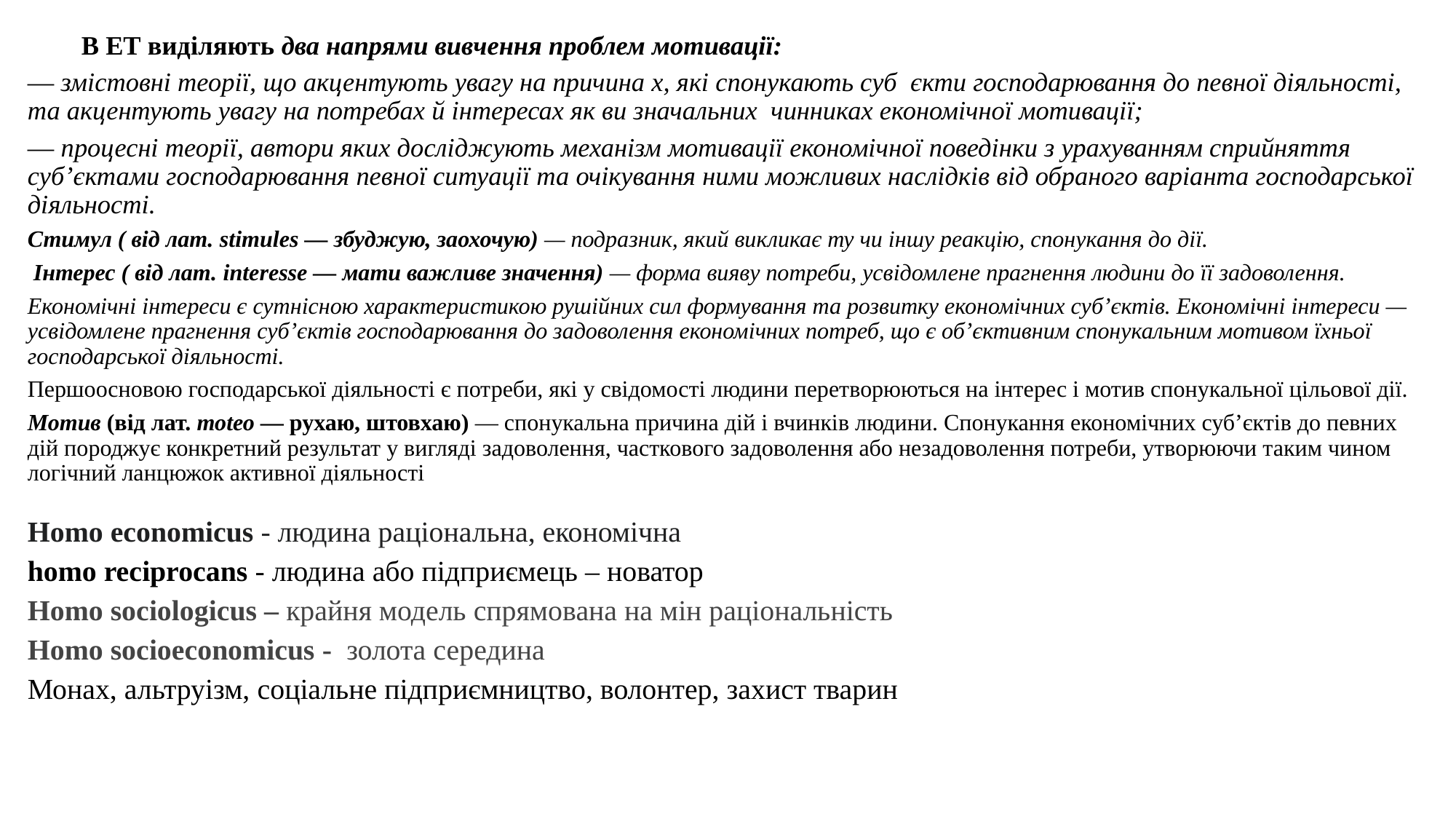

В ЕТ виділяють два напрями вивчення проблем мотивації:
— змістовні теорії, що акцентують увагу на причина х, які спонукають суб  єкти господарювання до певної діяльності, та акцентують увагу на потребах й інтересах як ви значальних  чинниках економічної мотивації;
— процесні теорії, автори яких досліджують механізм мотивації економічної поведінки з урахуванням сприйняття суб’єктами господарювання певної ситуації та очікування ними можливих наслідків від обраного варіанта господарської діяльності.
Стимул ( від лат. stimules — збуджую, заохочую) — подразник, який викликає ту чи іншу реакцію, спонукання до дії.
 Інтерес ( від лат. interesse — мати важливе значення) — форма вияву потреби, усвідомлене прагнення людини до її задоволення.
Економічні інтереси є сутнісною характеристикою рушійних сил формування та розвитку економічних суб’єктів. Економічні інтереси — усвідомлене прагнення суб’єктів господарювання до задоволення економічних потреб, що є об’єктивним спонукальним мотивом їхньої господарської діяльності.
Першоосновою господарської діяльності є потреби, які у свідомості людини перетворюються на інтерес і мотив спонукальної цільової дії.
Мотив (від лат. тоtео — рухаю, штовхаю) — спонукальна причина дій і вчинків людини. Спонукання економічних суб’єктів до певних дій породжує конкретний результат у вигляді задоволення, часткового задоволення або незадоволення потреби, утворюючи таким чином логічний ланцюжок активної діяльності
Homo economicus - людина раціональна, економічна
homo reciprocans - людина або підприємець – новатор
Homo sociologicus – крайня модель спрямована на мін раціональність
Homo socioeconomicus -  золота середина
Монах, альтруізм, соціальне підприємництво, волонтер, захист тварин